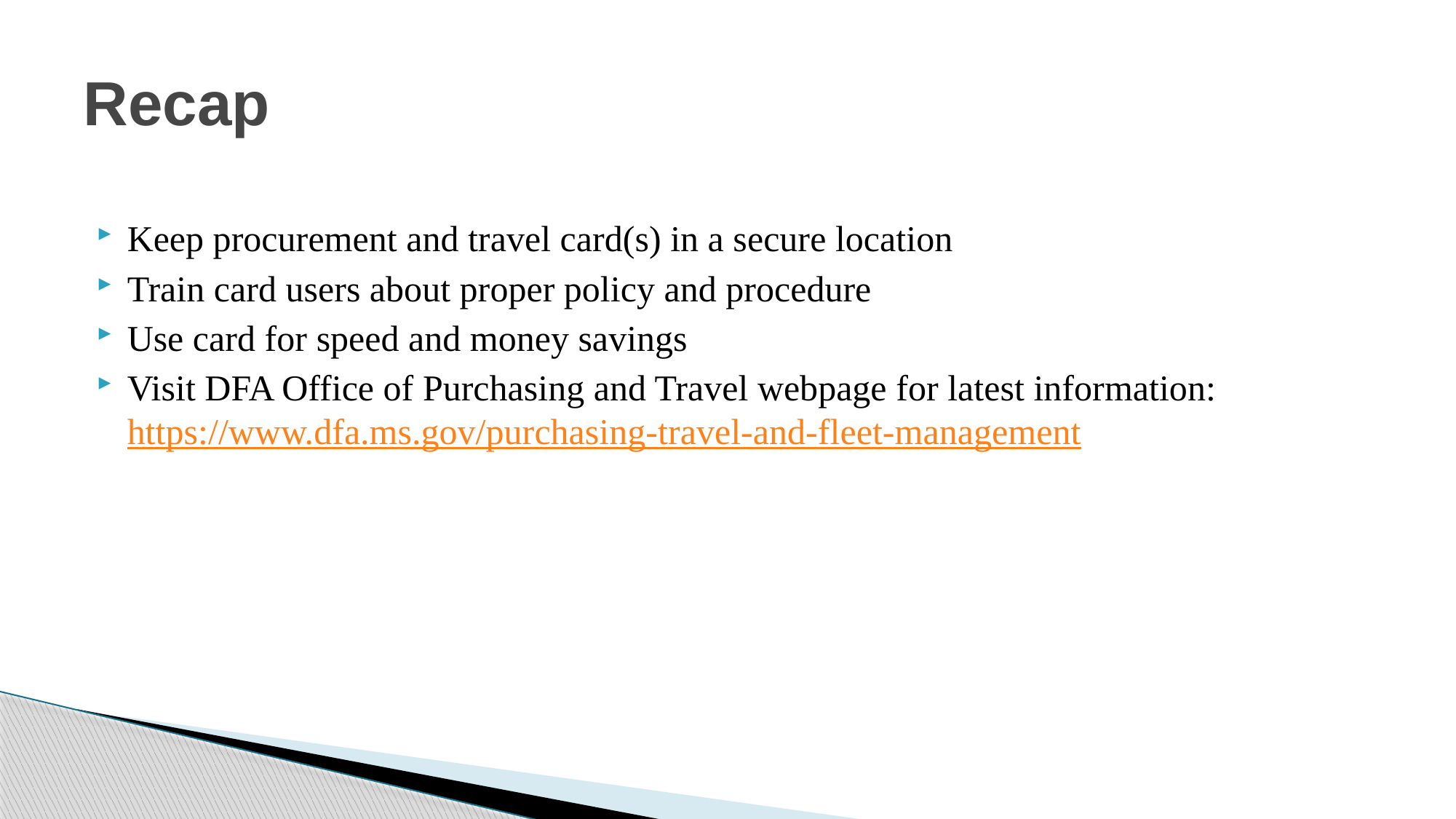

# Recap

Keep procurement and travel card(s) in a secure location
Train card users about proper policy and procedure
Use card for speed and money savings
Visit DFA Office of Purchasing and Travel webpage for latest information: https://www.dfa.ms.gov/purchasing-travel-and-fleet-management